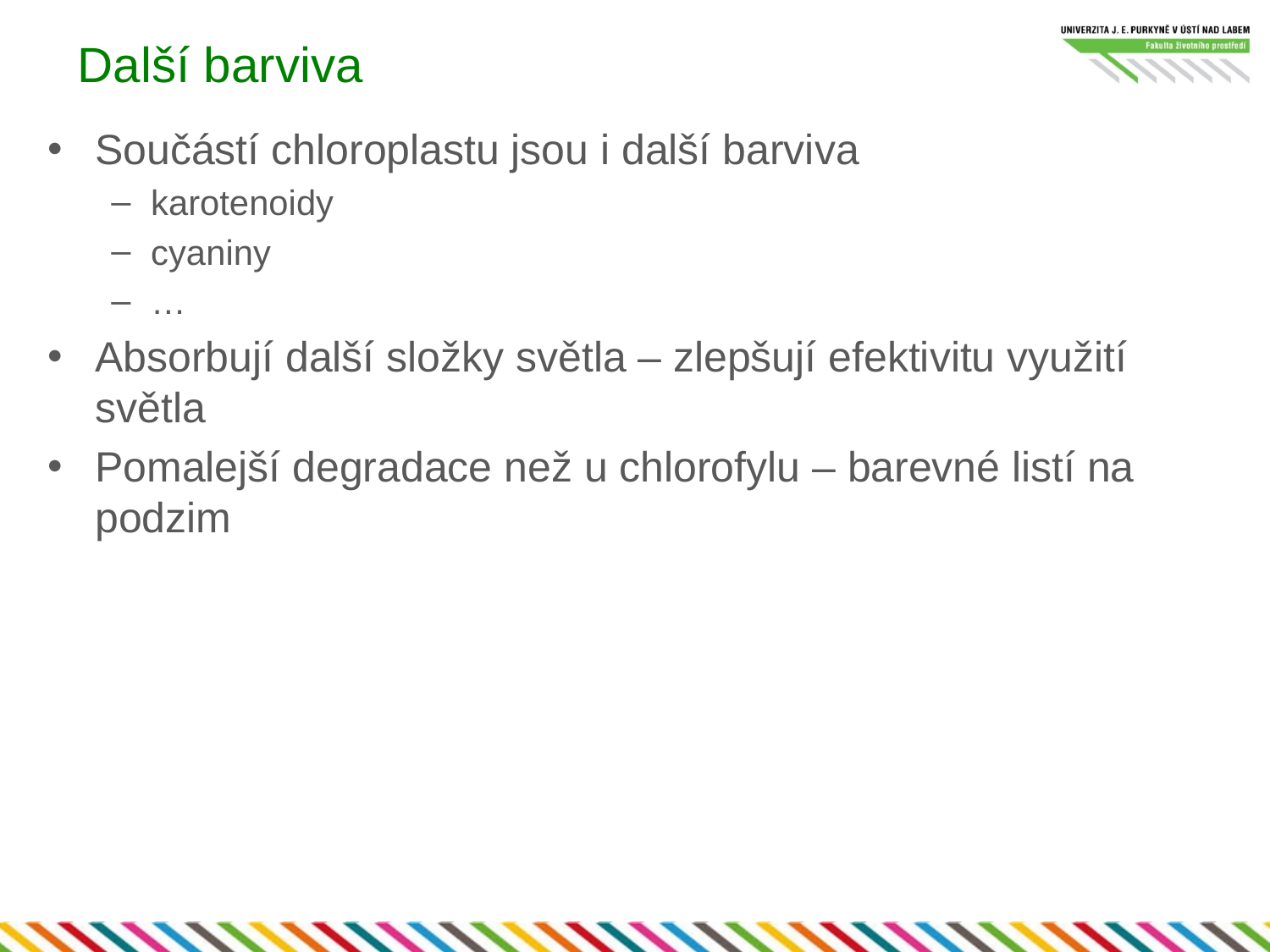

# Další barviva
Součástí chloroplastu jsou i další barviva
karotenoidy
cyaniny
…
Absorbují další složky světla – zlepšují efektivitu využití světla
Pomalejší degradace než u chlorofylu – barevné listí na podzim